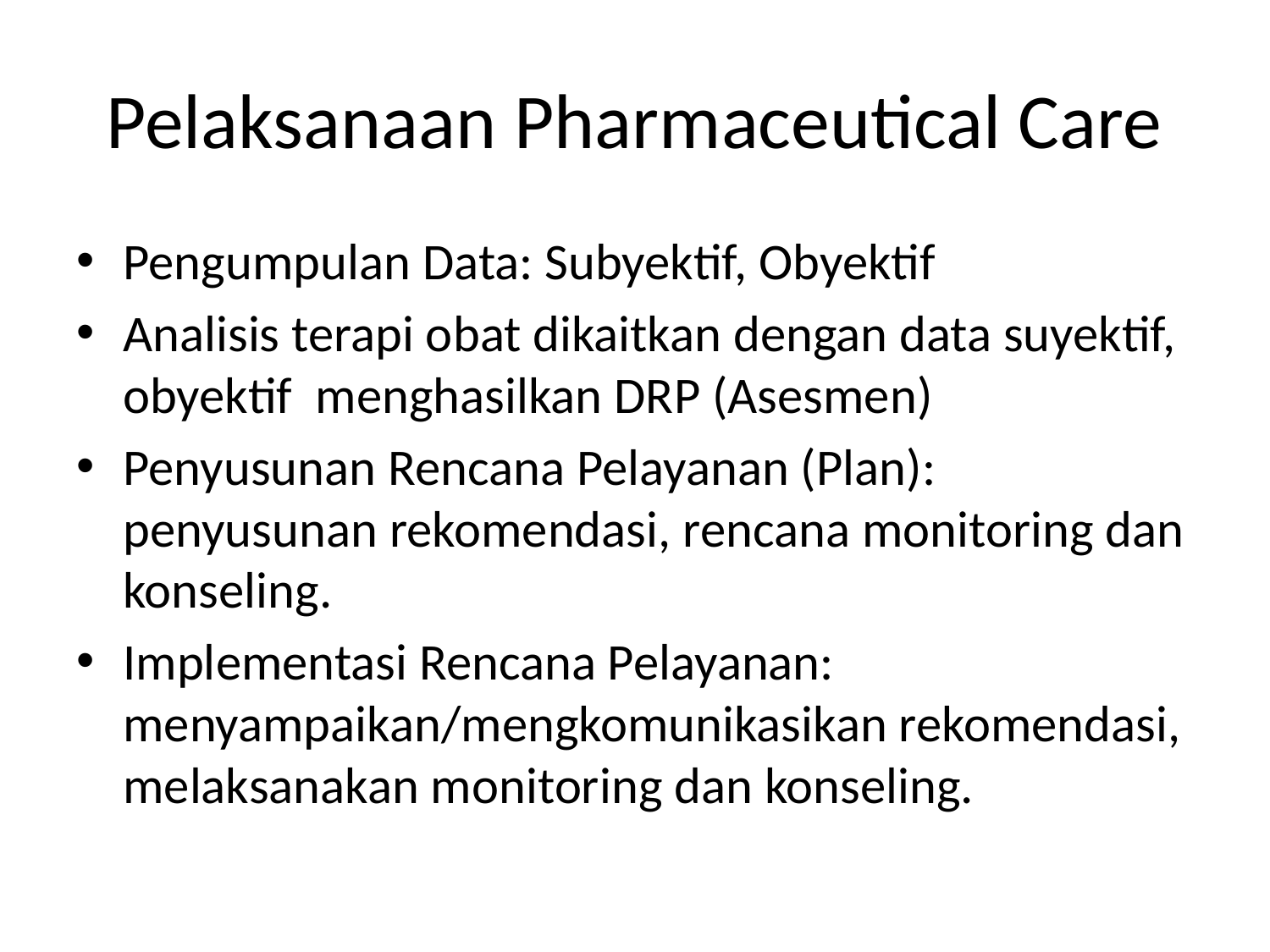

# Pelaksanaan Pharmaceutical Care
Pengumpulan Data: Subyektif, Obyektif
Analisis terapi obat dikaitkan dengan data suyektif, obyektif  menghasilkan DRP (Asesmen)
Penyusunan Rencana Pelayanan (Plan): penyusunan rekomendasi, rencana monitoring dan konseling.
Implementasi Rencana Pelayanan: menyampaikan/mengkomunikasikan rekomendasi, melaksanakan monitoring dan konseling.